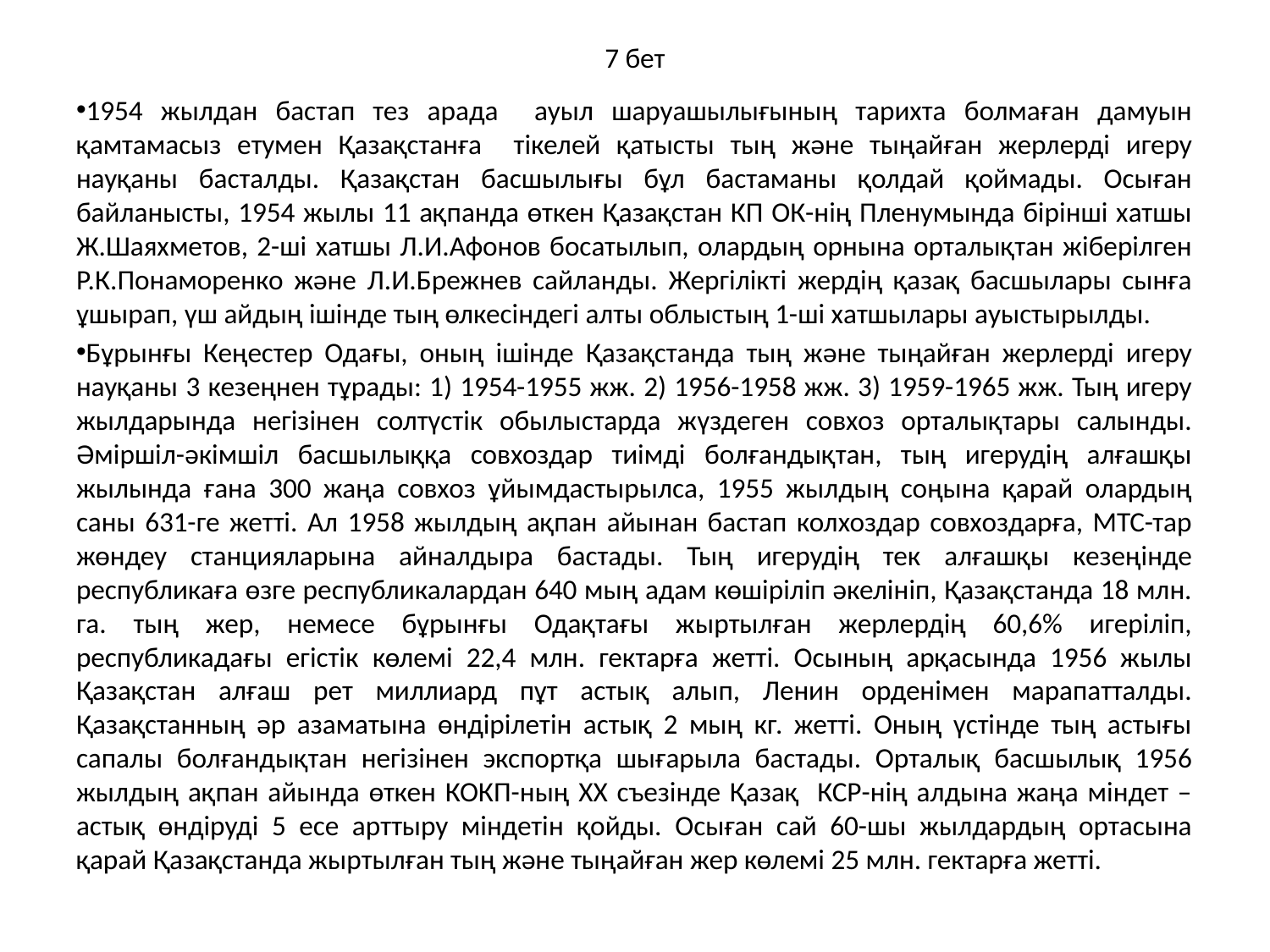

# 7 бет
1954 жылдан бастап тез арада  ауыл шаруашылығының тарихта болмаған дамуын қамтамасыз етумен Қазақстанға  тікелей қатысты тың және тыңайған жерлерді игеру науқаны басталды. Қазақстан басшылығы бұл бастаманы қолдай қоймады. Осыған байланысты, 1954 жылы 11 ақпанда өткен Қазақстан КП ОК-нің Пленумында бірінші хатшы Ж.Шаяхметов, 2-ші хатшы Л.И.Афонов босатылып, олардың орнына орталықтан жіберілген Р.К.Понаморенко және Л.И.Брежнев сайланды. Жергілікті жердің қазақ басшылары сынға ұшырап, үш айдың ішінде тың өлкесіндегі алты облыстың 1-ші хатшылары ауыстырылды.
Бұрынғы Кеңестер Одағы, оның ішінде Қазақстанда тың және тыңайған жерлерді игеру науқаны 3 кезеңнен тұрады: 1) 1954-1955 жж. 2) 1956-1958 жж. 3) 1959-1965 жж. Тың игеру жылдарында негізінен солтүстік обылыстарда жүздеген совхоз орталықтары салынды. Әміршіл-әкімшіл басшылыққа совхоздар тиімді болғандықтан, тың игерудің алғашқы жылында ғана 300 жаңа совхоз ұйымдастырылса, 1955 жылдың соңына қарай олардың саны 631-ге жетті. Ал 1958 жылдың ақпан айынан бастап колхоздар совхоздарға, МТС-тар жөндеу станцияларына айналдыра бастады. Тың игерудің тек алғашқы кезеңінде республикаға өзге республикалардан 640 мың адам көшіріліп әкелініп, Қазақстанда 18 млн. га. тың жер, немесе бұрынғы Одақтағы жыртылған жерлердің 60,6% игеріліп, республикадағы егістік көлемі 22,4 млн. гектарға жетті. Осының арқасында 1956 жылы Қазақстан алғаш рет миллиард пұт астық алып, Ленин орденімен марапатталды. Қазақстанның әр азаматына өндірілетін астық 2 мың кг. жетті. Оның үстінде тың астығы сапалы болғандықтан негізінен экспортқа шығарыла бастады. Орталық басшылық 1956 жылдың ақпан айында өткен КОКП-ның ХХ съезінде Қазақ  КСР-нің алдына жаңа міндет – астық өндіруді 5 есе арттыру міндетін қойды. Осыған сай 60-шы жылдардың ортасына қарай Қазақстанда жыртылған тың және тыңайған жер көлемі 25 млн. гектарға жетті.